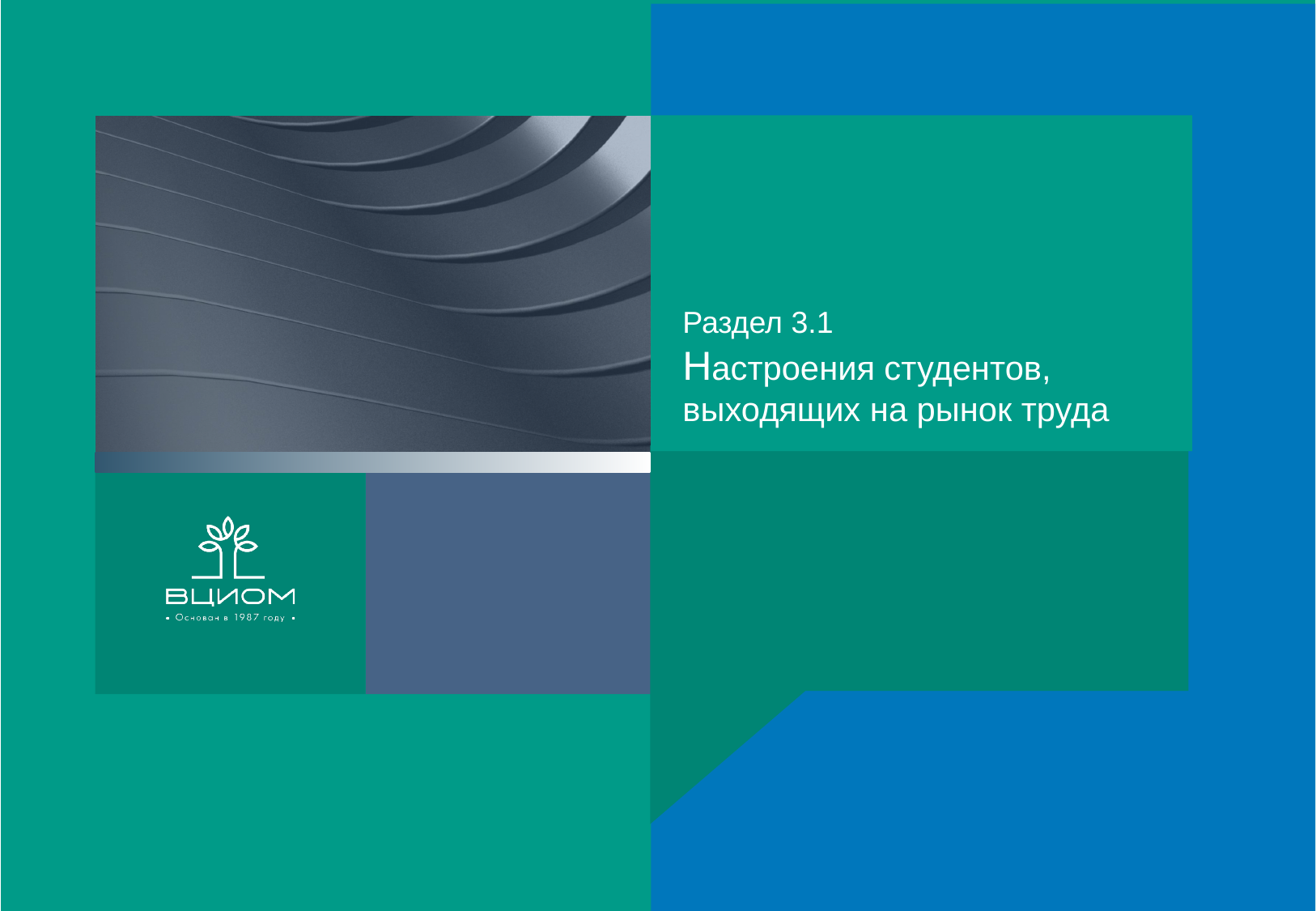

Раздел 3.1
Настроения студентов, выходящих на рынок труда